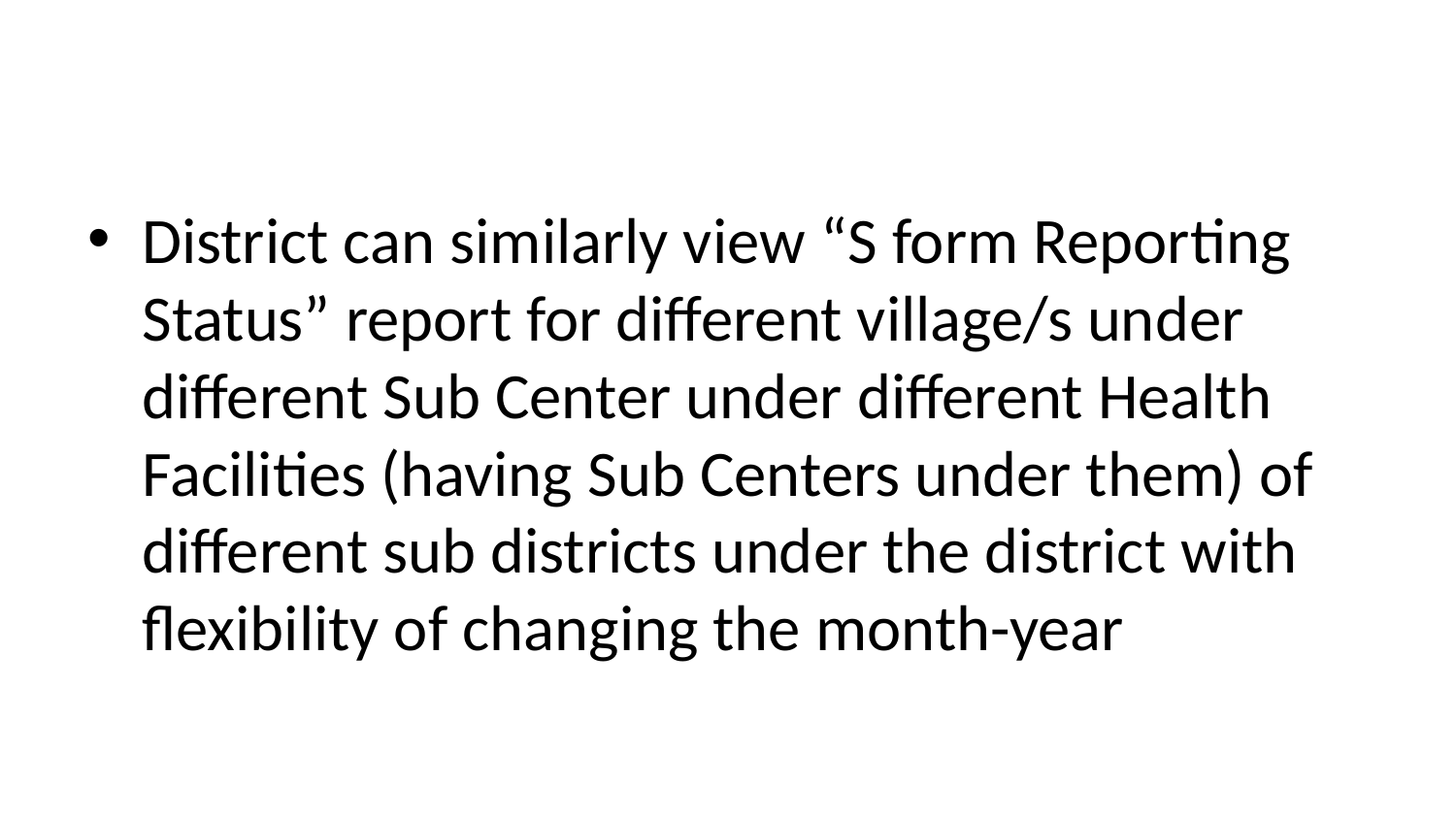

#
District can similarly view “S form Reporting Status” report for different village/s under different Sub Center under different Health Facilities (having Sub Centers under them) of different sub districts under the district with flexibility of changing the month-year